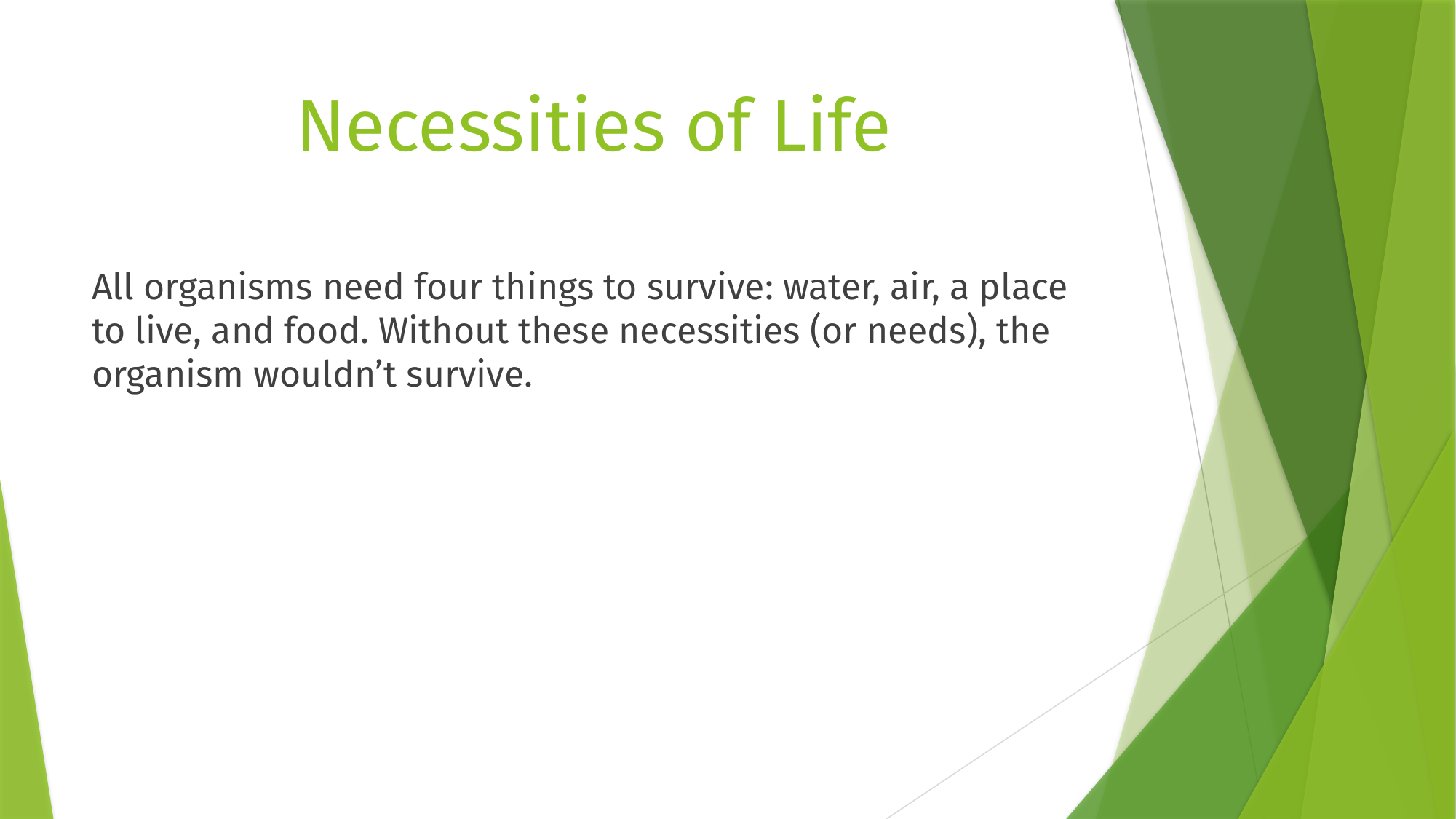

# Necessities of Life
All organisms need four things to survive: water, air, a place to live, and food. Without these necessities (or needs), the organism wouldn’t survive.